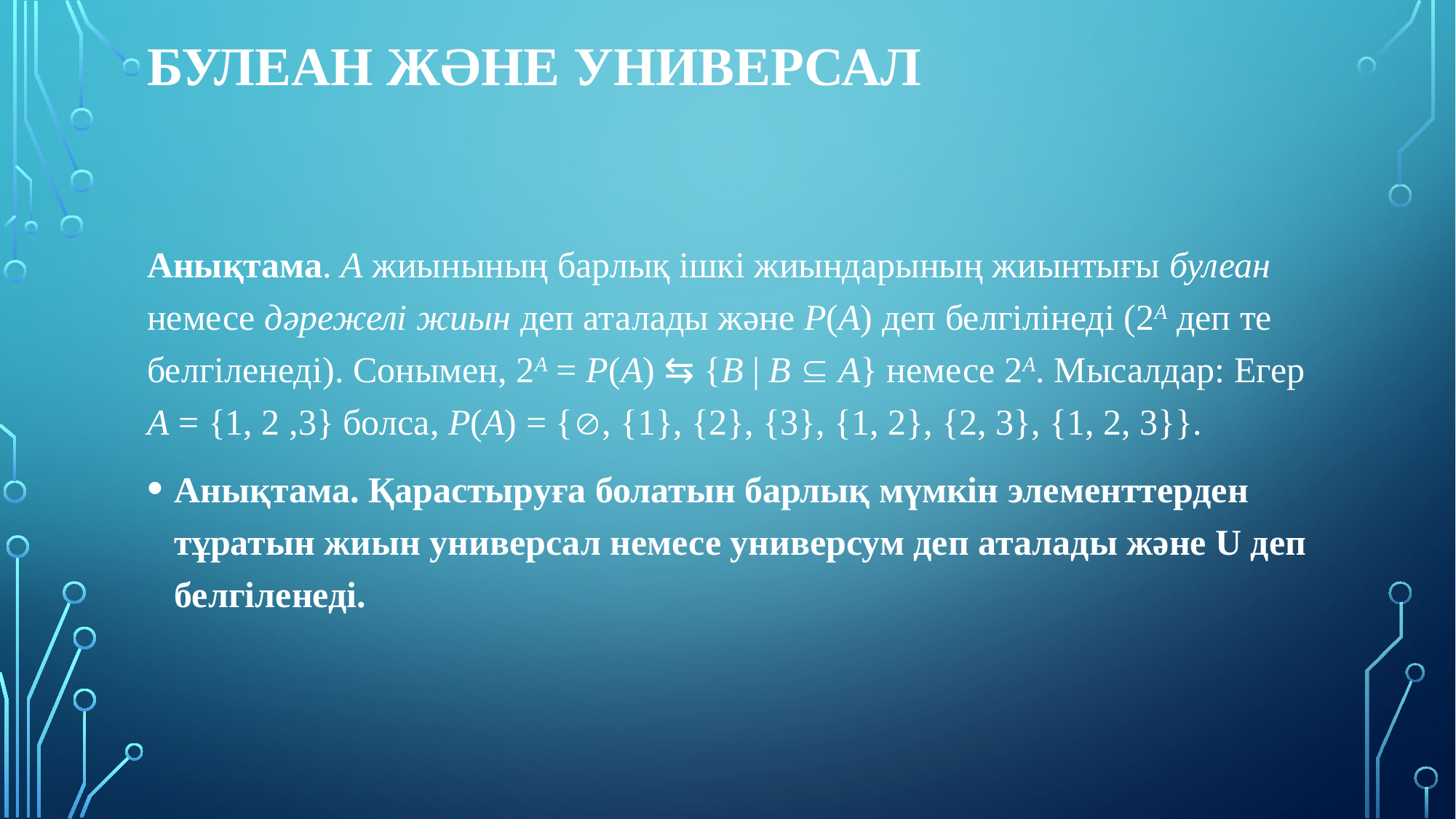

# БУлеан және универсал
Анықтама. А жиынының барлық ішкі жиындарының жиынтығы булеан  немесе дәрежелі жиын деп аталады және Р(А) деп белгілінеді (2А деп те белгіленеді). Сонымен, 2А = P(A) ⇆ {B | B ⊆ A} немесе 2А. Мысалдар: Егер А = {1, 2 ,3} болса, P(A) = {∅, {1}, {2}, {3}, {1, 2}, {2, 3}, {1, 2, 3}}.
Анықтама. Қарастыруға болатын барлық мүмкін элементтерден тұратын жиын универсал немесе универсум деп аталады және U деп белгіленеді.